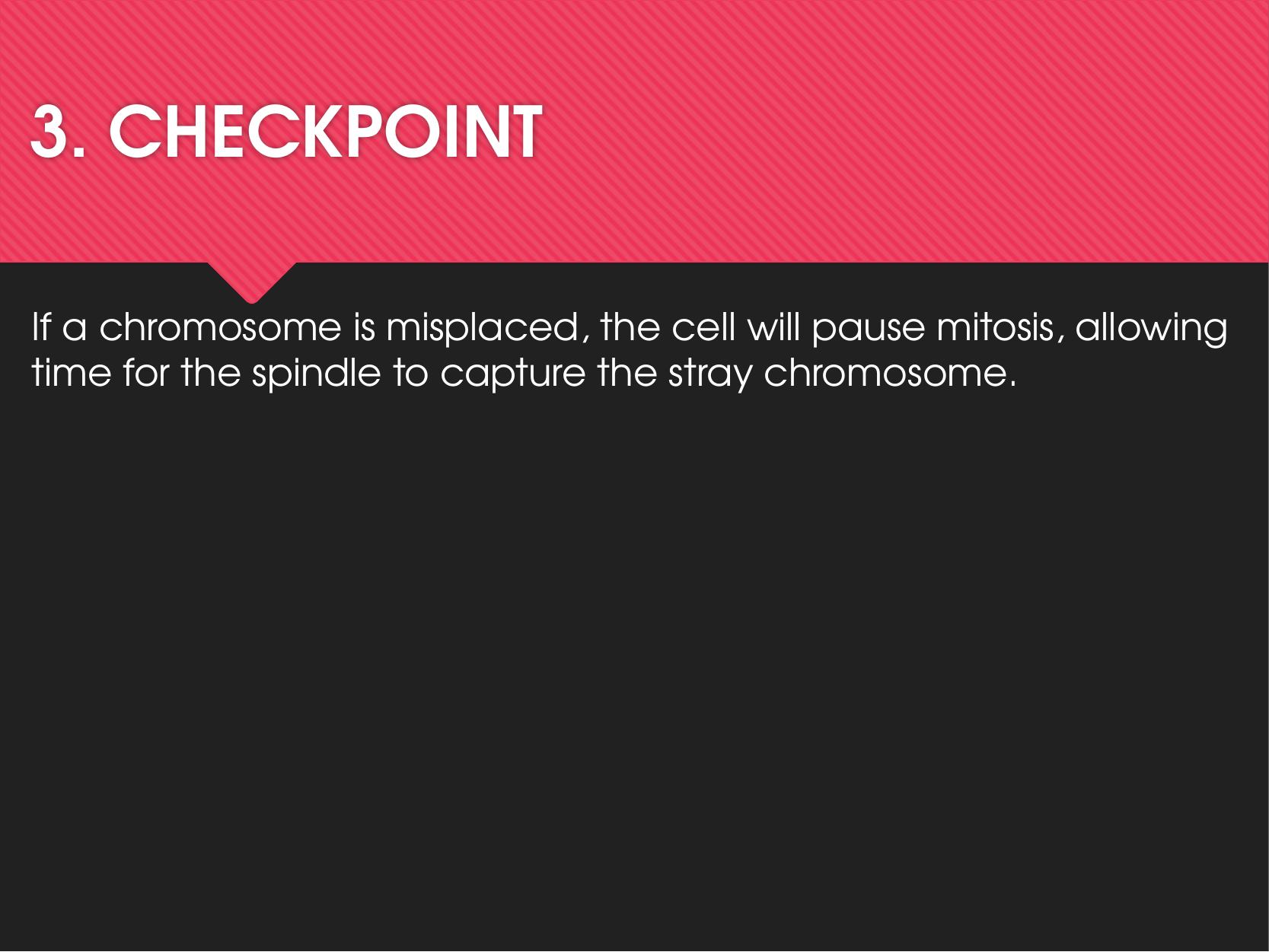

3. CHECKPOINT
If a chromosome is misplaced, the cell will pause mitosis, allowing time for the spindle to capture the stray chromosome.